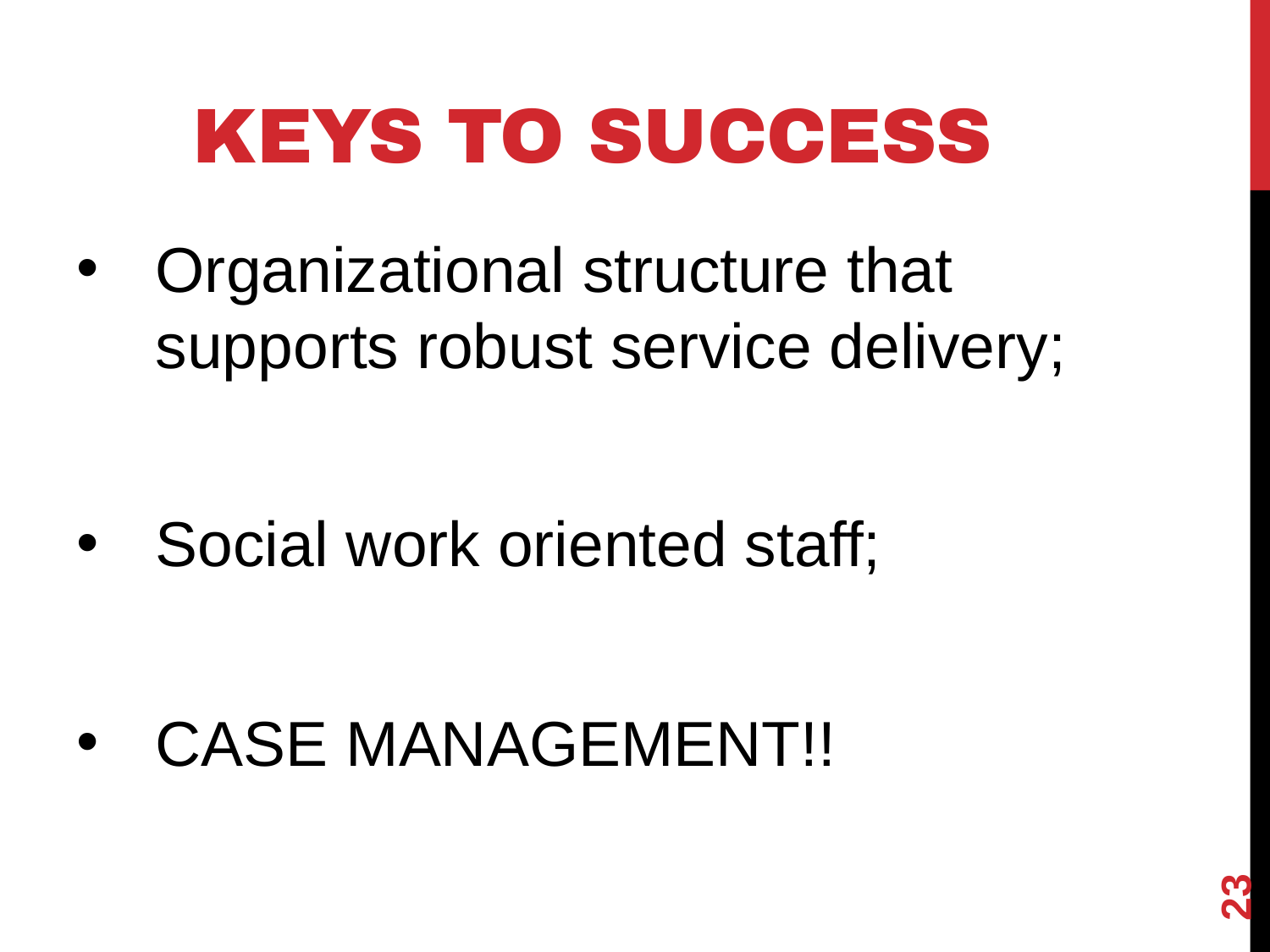

# Keys to success
Organizational structure that supports robust service delivery;

Social work oriented staff;

CASE MANAGEMENT!!

23